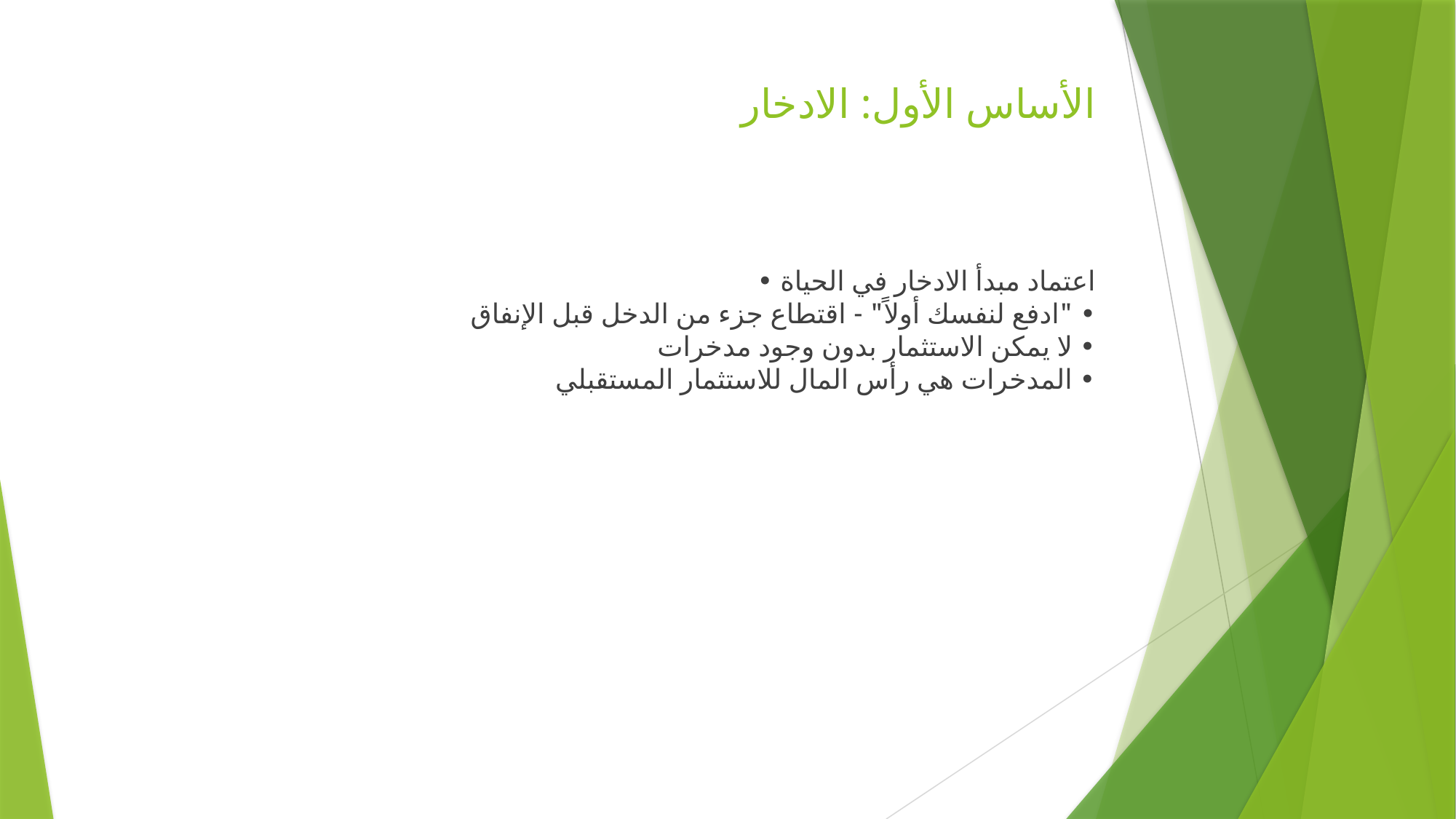

# الأساس الأول: الادخار
• اعتماد مبدأ الادخار في الحياة
• "ادفع لنفسك أولاً" - اقتطاع جزء من الدخل قبل الإنفاق
• لا يمكن الاستثمار بدون وجود مدخرات
• المدخرات هي رأس المال للاستثمار المستقبلي